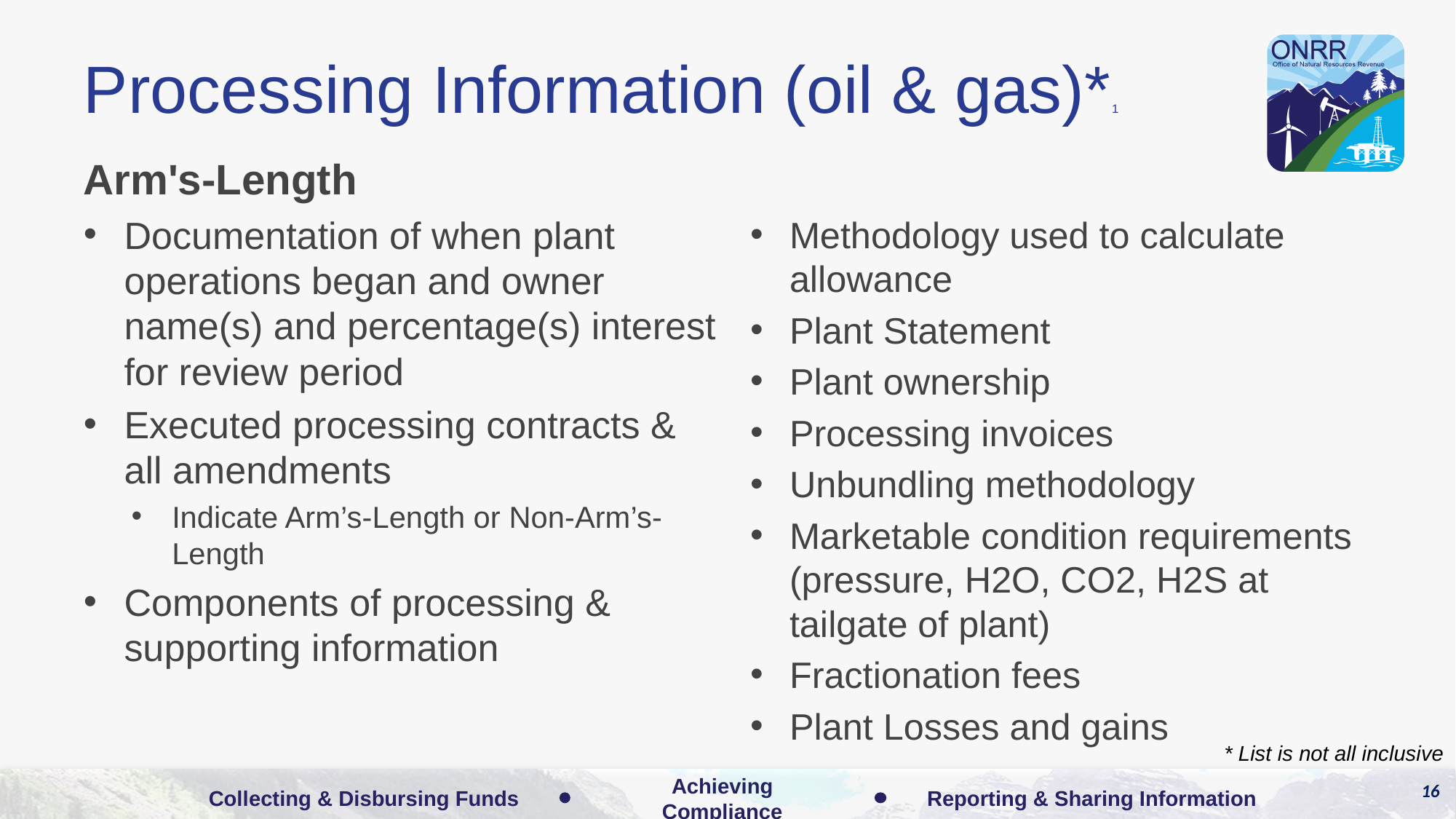

# Processing Information (oil & gas)*1
Arm's-Length
Documentation of when plant operations began and owner name(s) and percentage(s) interest for review period
Executed processing contracts & all amendments
Indicate Arm’s-Length or Non-Arm’s-Length
Components of processing & supporting information

Methodology used to calculate allowance
Plant Statement
Plant ownership
Processing invoices
Unbundling methodology
Marketable condition requirements (pressure, H2O, CO2, H2S at tailgate of plant)
Fractionation fees
Plant Losses and gains

* List is not all inclusive
16